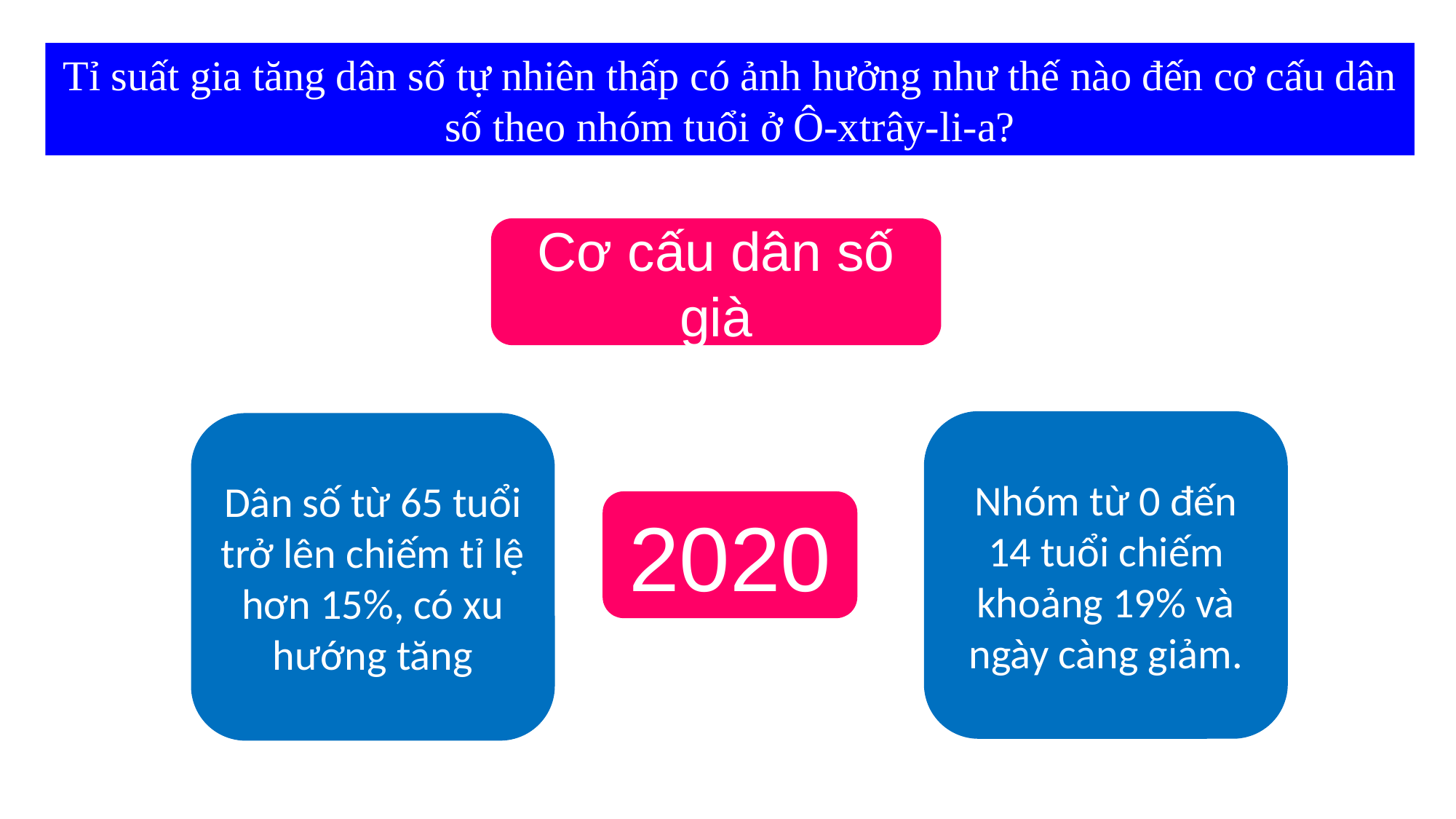

Tỉ suất gia tăng dân số tự nhiên thấp có ảnh hưởng như thế nào đến cơ cấu dân số theo nhóm tuổi ở Ô-xtrây-li-a?
Cơ cấu dân số già
Nhóm từ 0 đến 14 tuổi chiếm khoảng 19% và ngày càng giảm.
Dân số từ 65 tuổi trở lên chiếm tỉ lệ hơn 15%, có xu hướng tăng
2020